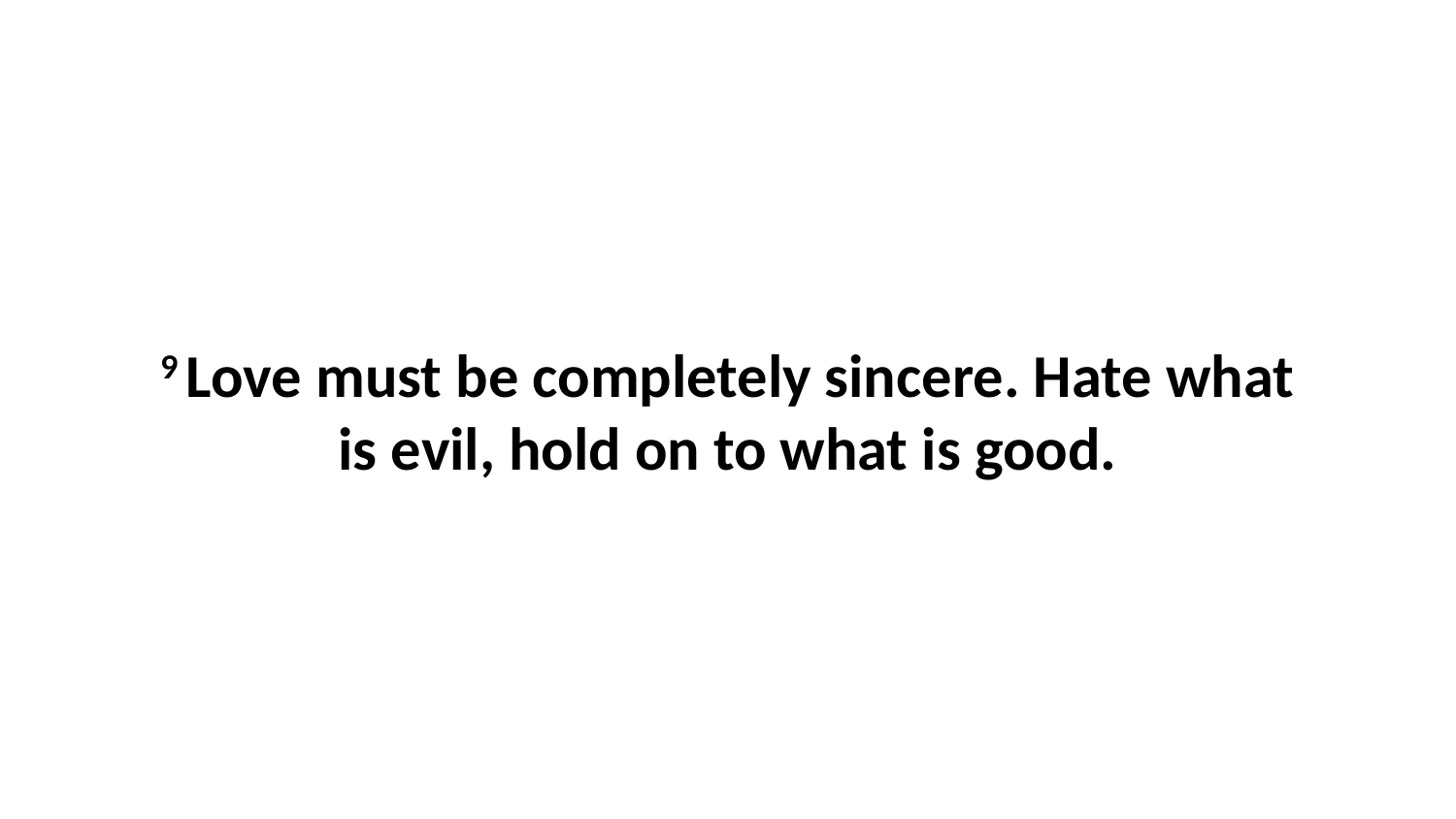

9 Love must be completely sincere. Hate what is evil, hold on to what is good.